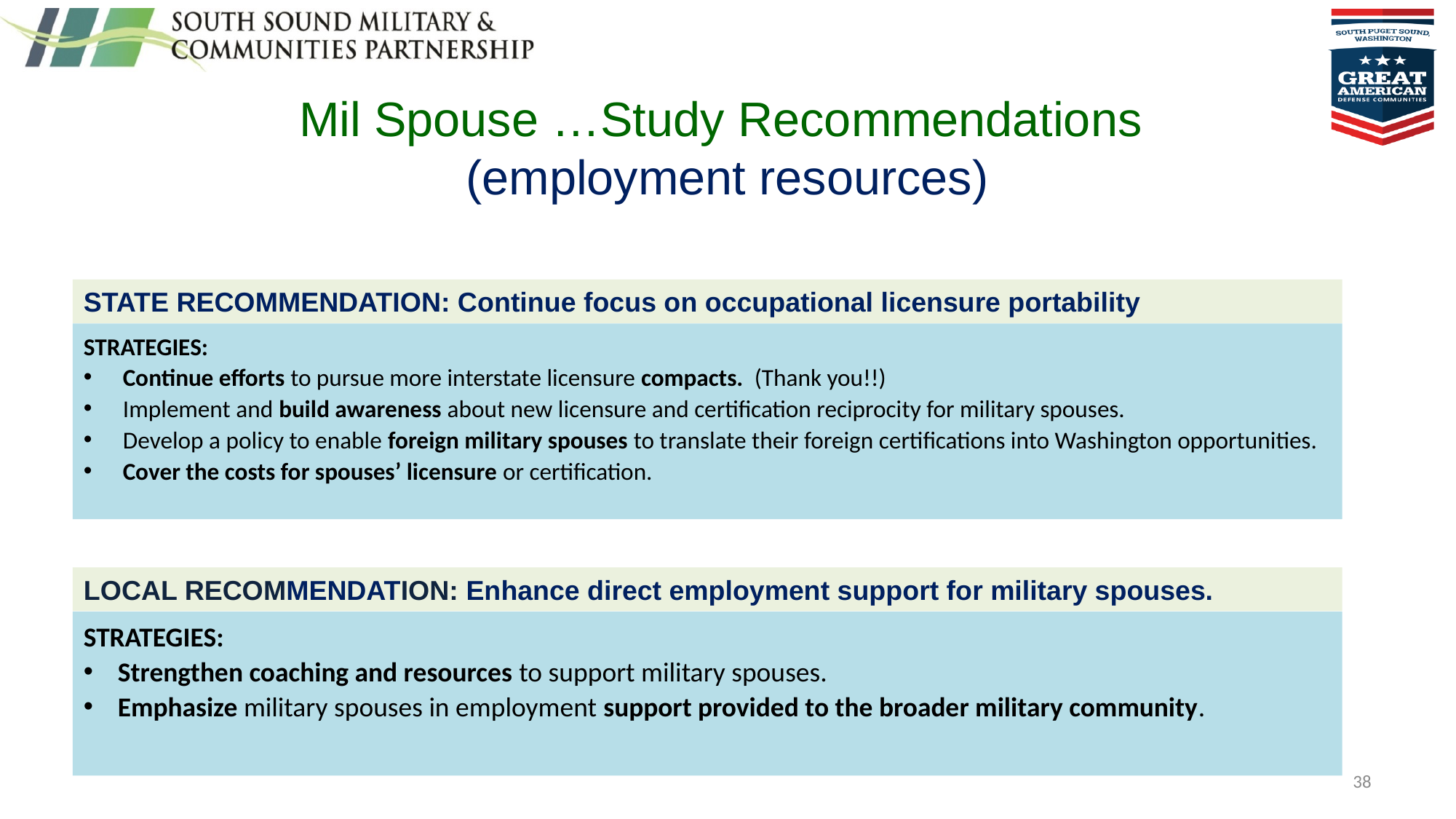

# Mil Spouse …Study Recommendations (employment resources)
STATE RECOMMENDATION: Continue focus on occupational licensure portability
STRATEGIES:
Continue efforts to pursue more interstate licensure compacts.  (Thank you!!)
Implement and build awareness about new licensure and certification reciprocity for military spouses.
Develop a policy to enable foreign military spouses to translate their foreign certifications into Washington opportunities.
Cover the costs for spouses’ licensure or certification.

LOCAL RECOMMENDATION: Enhance direct employment support for military spouses.
STRATEGIES:
Strengthen coaching and resources to support military spouses.
Emphasize military spouses in employment support provided to the broader military community.

38